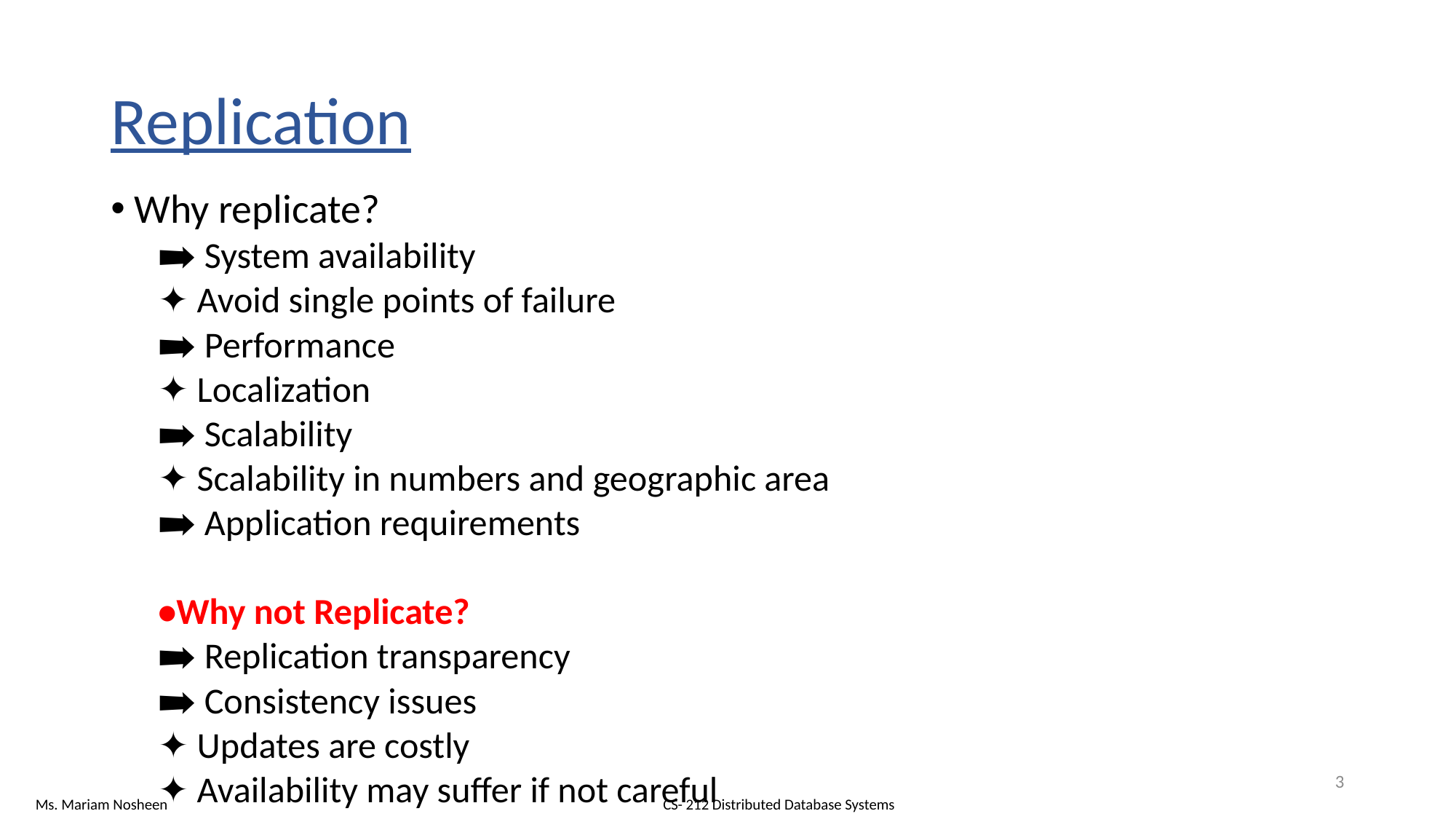

# Replication
Why replicate?
	➡ System availability
		✦ Avoid single points of failure
	➡ Performance
		✦ Localization
	➡ Scalability
		✦ Scalability in numbers and geographic area
	➡ Application requirements

•Why not Replicate?
	➡ Replication transparency
	➡ Consistency issues
		✦ Updates are costly
		✦ Availability may suffer if not careful
3
CS- 212 Distributed Database Systems
Ms. Mariam Nosheen